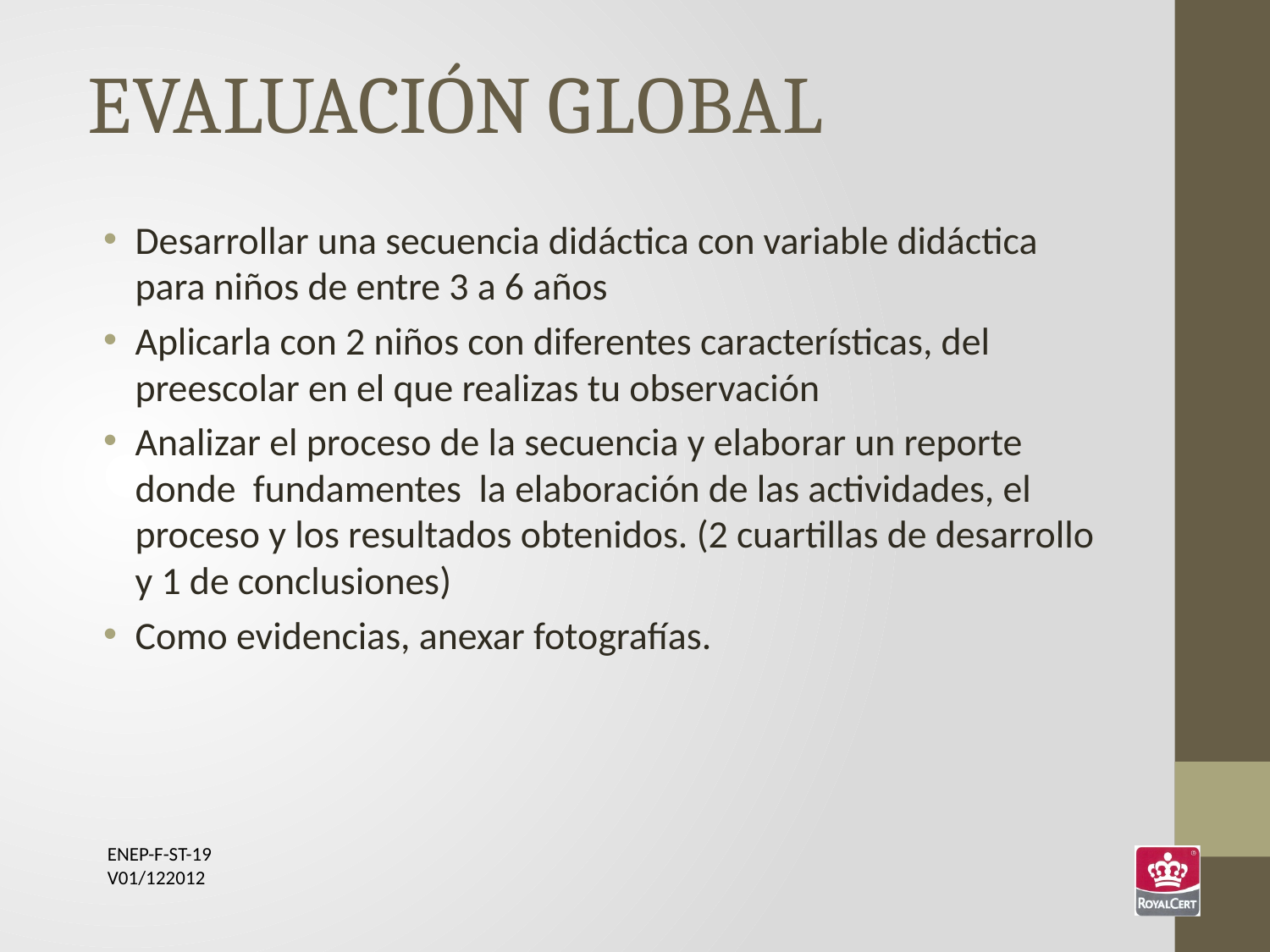

EVALUACIÓN GLOBAL
Desarrollar una secuencia didáctica con variable didáctica para niños de entre 3 a 6 años
Aplicarla con 2 niños con diferentes características, del preescolar en el que realizas tu observación
Analizar el proceso de la secuencia y elaborar un reporte donde  fundamentes  la elaboración de las actividades, el proceso y los resultados obtenidos. (2 cuartillas de desarrollo y 1 de conclusiones)
Como evidencias, anexar fotografías.